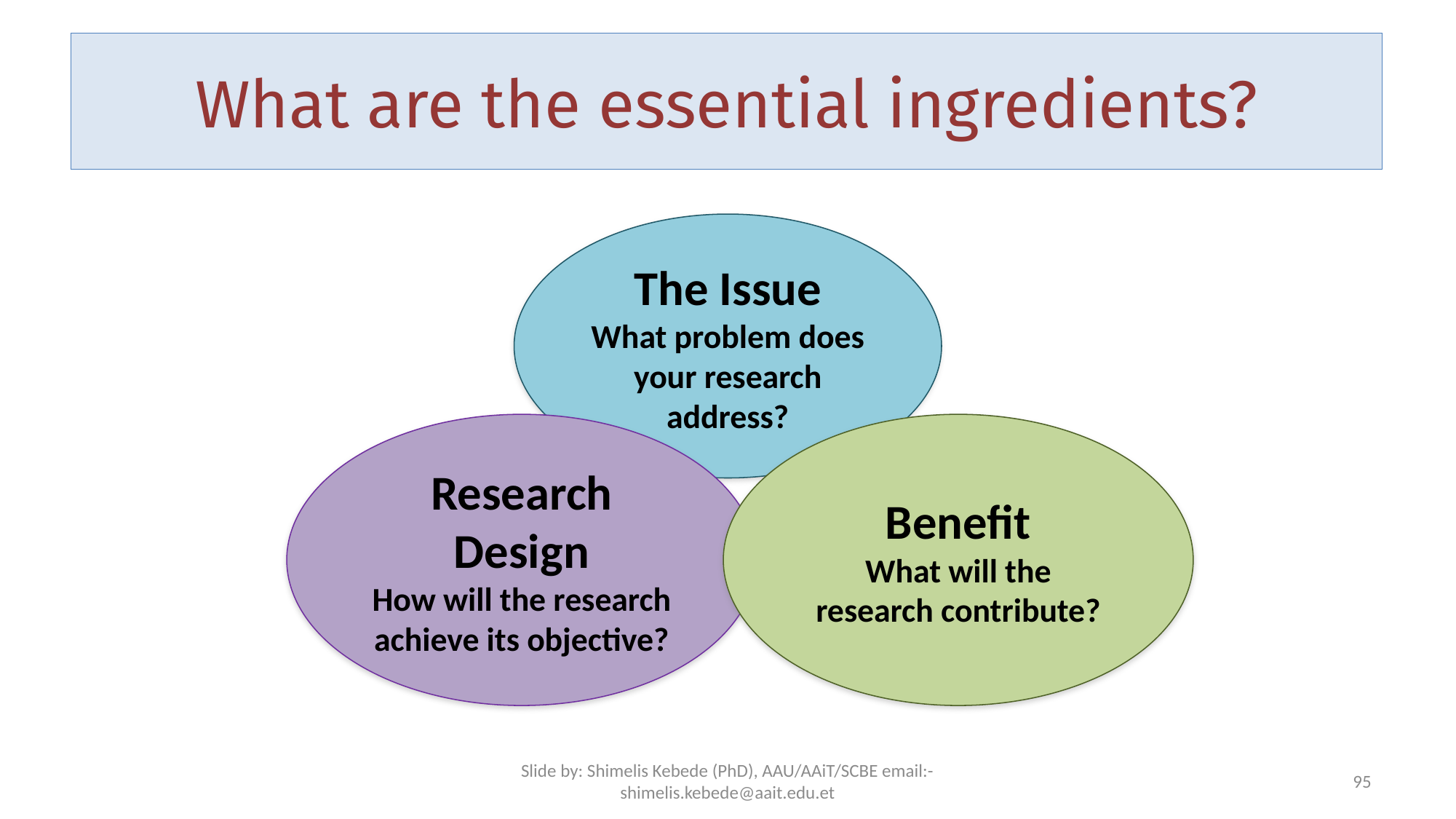

# What are the essential ingredients?

The Issue
What problem does your research address?
Research Design
How will the research achieve its objective?
Benefit
What will the research contribute?
Slide by: Shimelis Kebede (PhD), AAU/AAiT/SCBE email:-shimelis.kebede@aait.edu.et
95